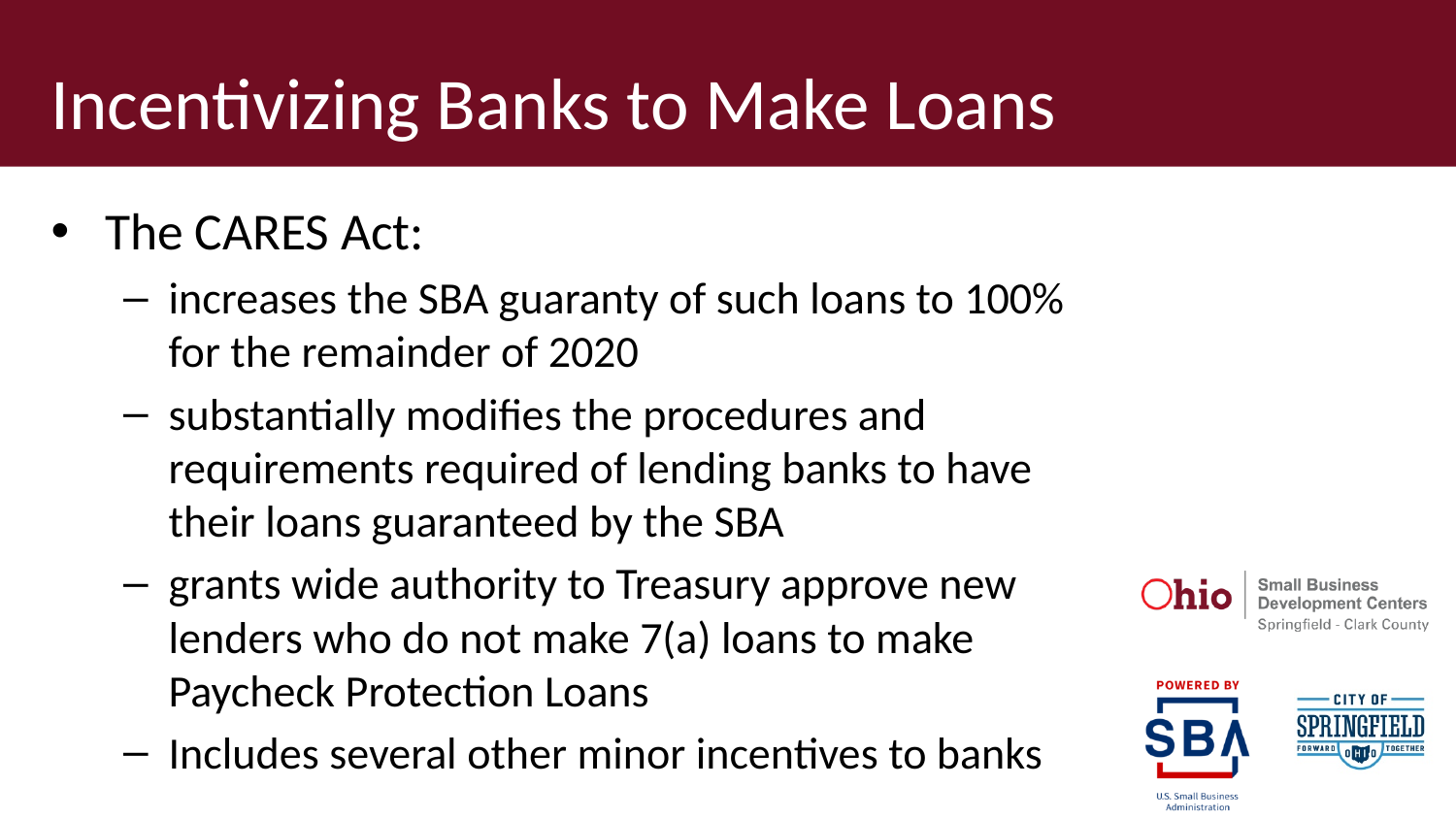

# Incentivizing Banks to Make Loans
The CARES Act:
increases the SBA guaranty of such loans to 100% for the remainder of 2020
substantially modifies the procedures and requirements required of lending banks to have their loans guaranteed by the SBA
grants wide authority to Treasury approve new lenders who do not make 7(a) loans to make Paycheck Protection Loans
Includes several other minor incentives to banks